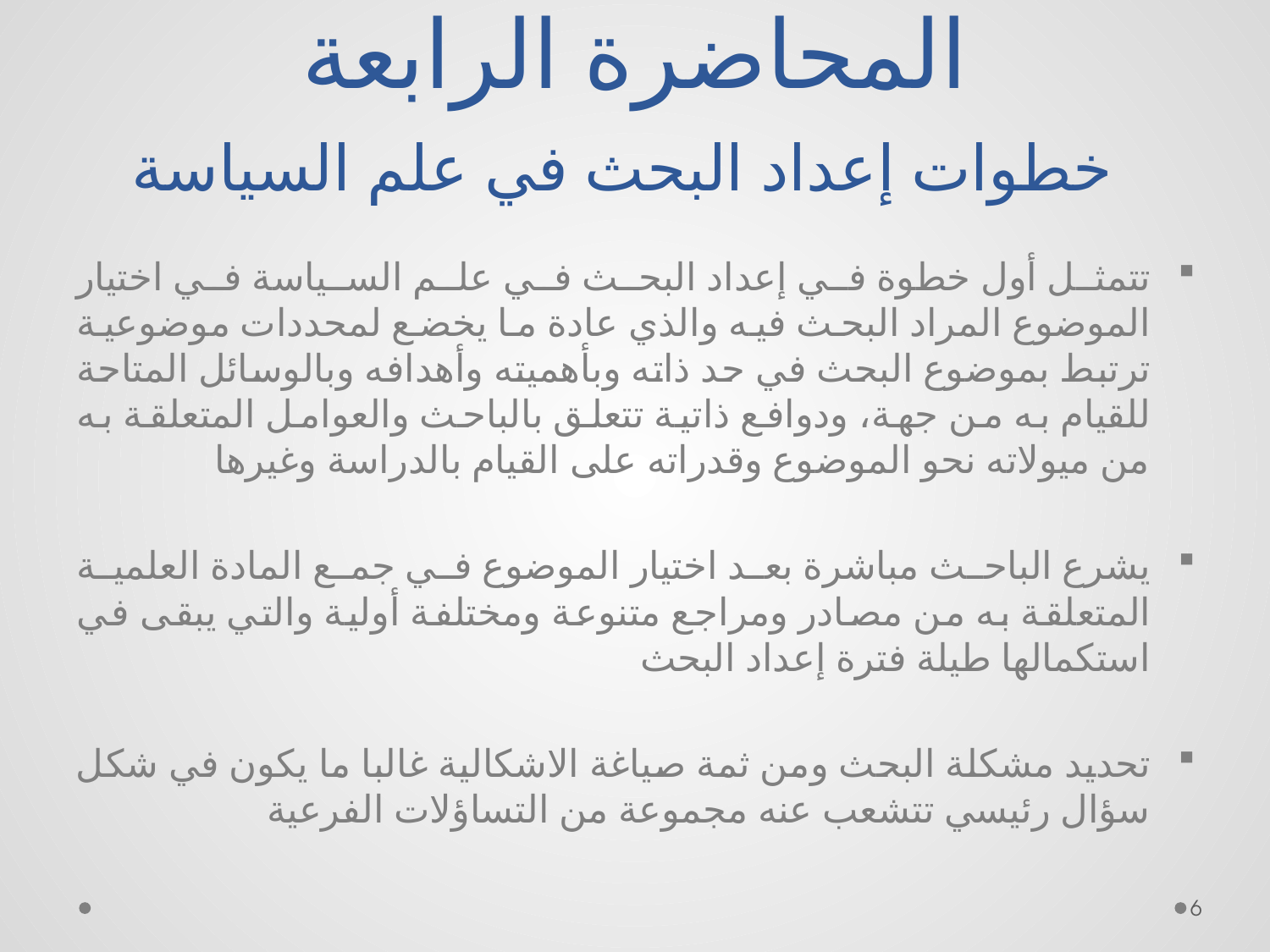

# المحاضرة الرابعة خطوات إعداد البحث في علم السياسة
تتمثل أول خطوة في إعداد البحث في علم السياسة في اختيار الموضوع المراد البحث فيه والذي عادة ما يخضع لمحددات موضوعية ترتبط بموضوع البحث في حد ذاته وبأهميته وأهدافه وبالوسائل المتاحة للقيام به من جهة، ودوافع ذاتية تتعلق بالباحث والعوامل المتعلقة به من ميولاته نحو الموضوع وقدراته على القيام بالدراسة وغيرها

يشرع الباحث مباشرة بعد اختيار الموضوع في جمع المادة العلمية المتعلقة به من مصادر ومراجع متنوعة ومختلفة أولية والتي يبقى في استكمالها طيلة فترة إعداد البحث

تحديد مشكلة البحث ومن ثمة صياغة الاشكالية غالبا ما يكون في شكل سؤال رئيسي تتشعب عنه مجموعة من التساؤلات الفرعية

6